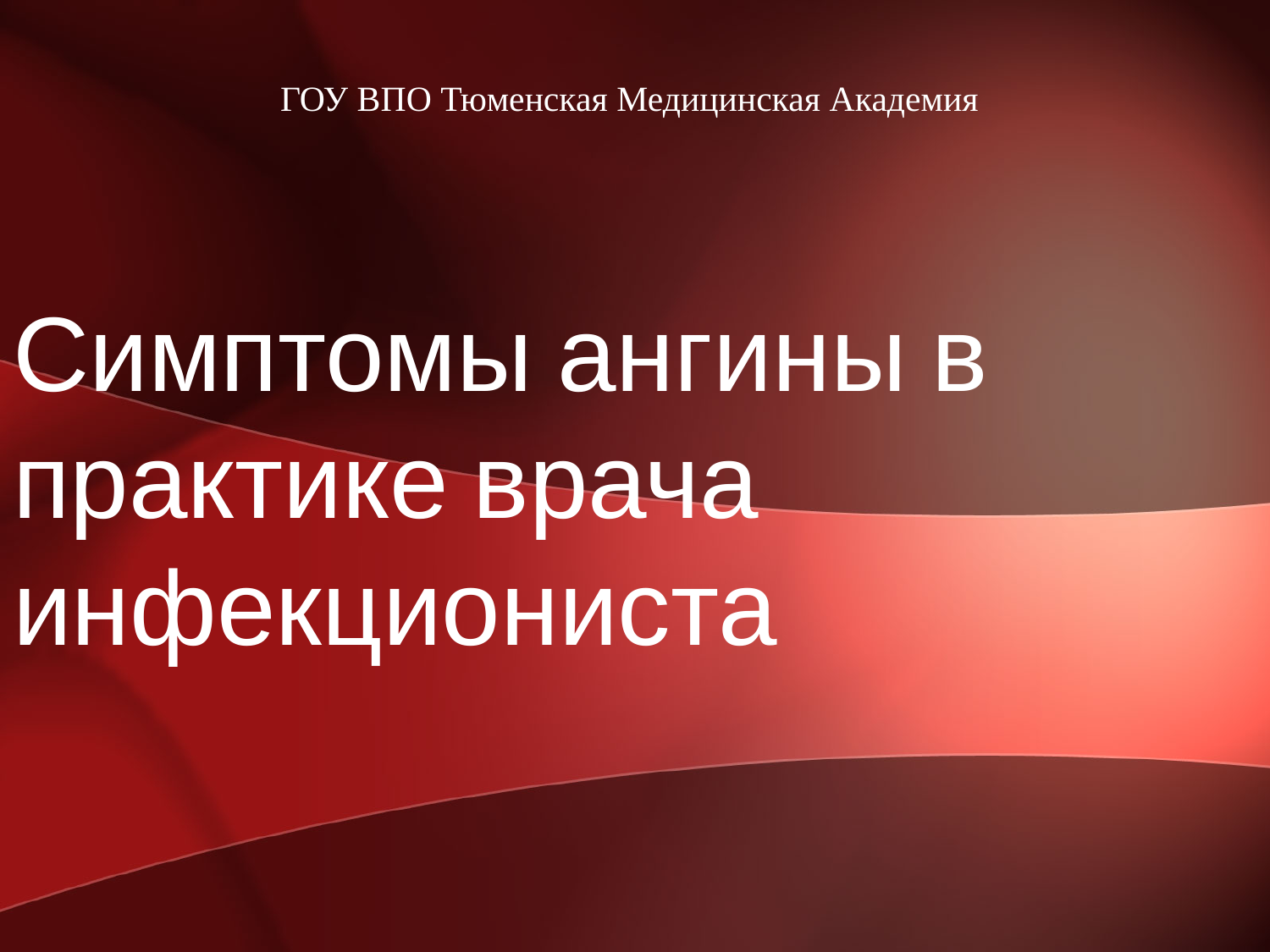

ГОУ ВПО Тюменская Медицинская Академия
# Симптомы ангины в практике врача инфекциониста